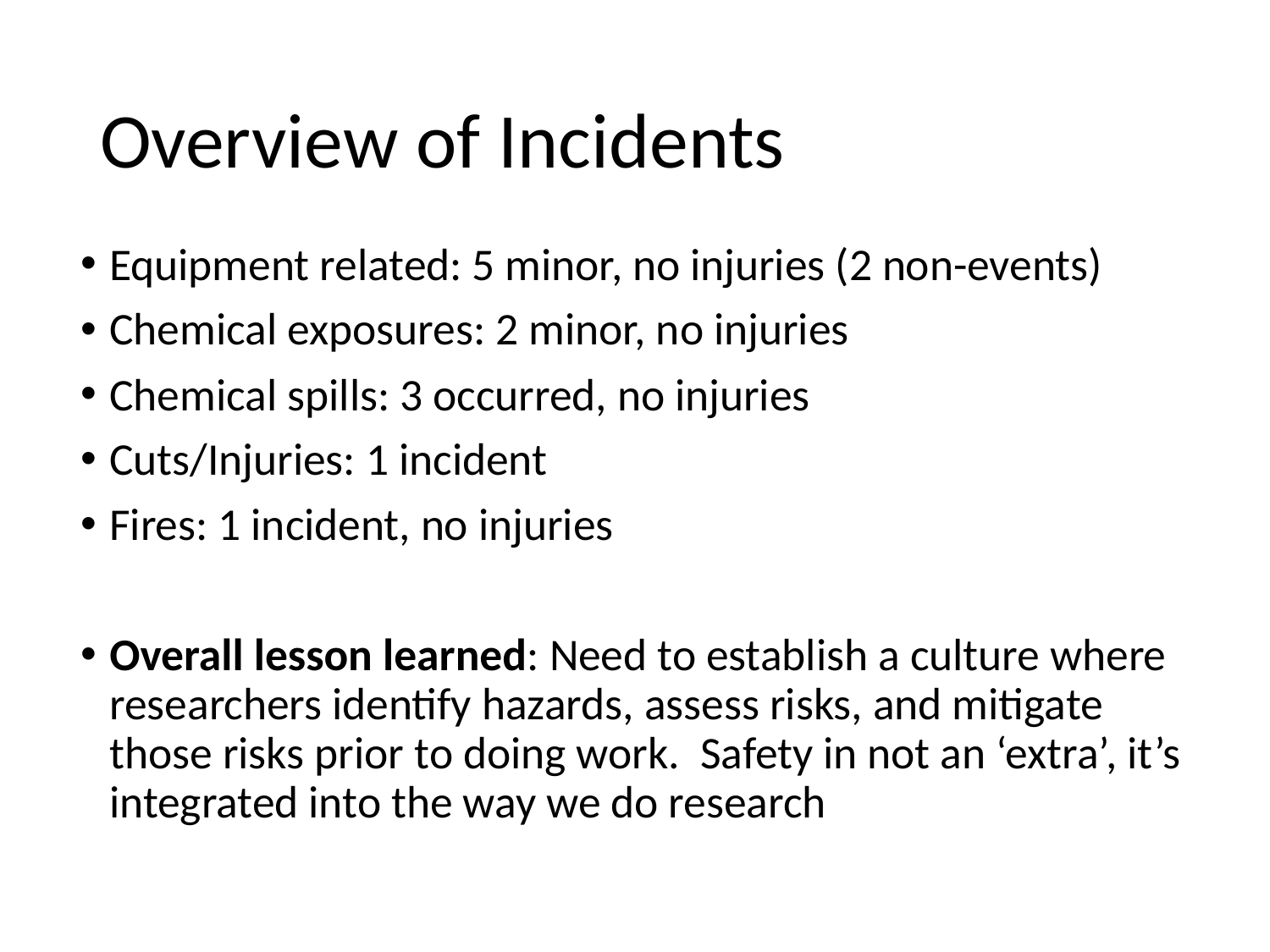

# Overview of Incidents
Equipment related: 5 minor, no injuries (2 non-events)
Chemical exposures: 2 minor, no injuries
Chemical spills: 3 occurred, no injuries
Cuts/Injuries: 1 incident
Fires: 1 incident, no injuries

Overall lesson learned: Need to establish a culture where researchers identify hazards, assess risks, and mitigate those risks prior to doing work.  Safety in not an ‘extra’, it’s integrated into the way we do research